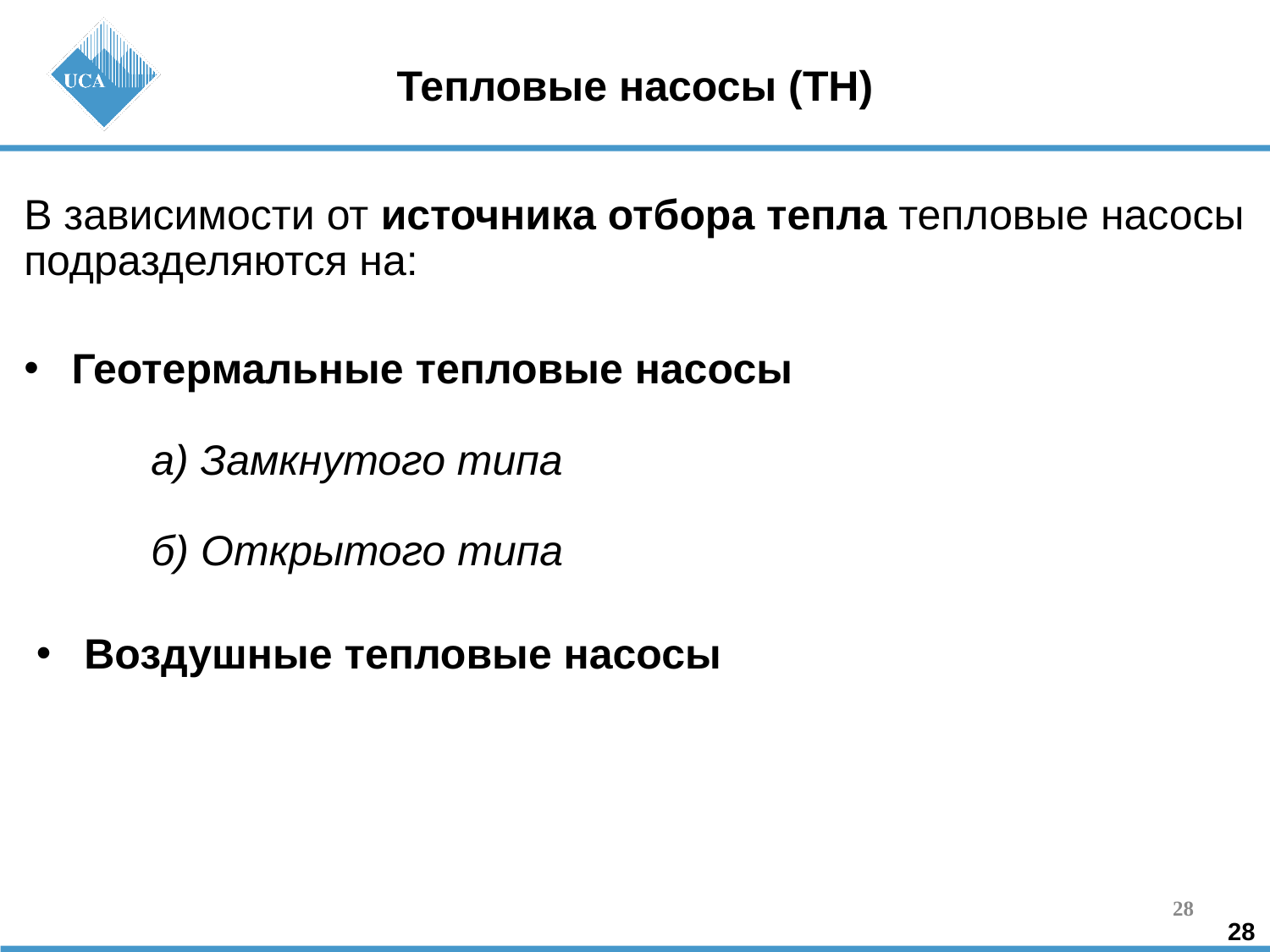

Тепловые насосы (ТН)
В зависимости от источника отбора тепла тепловые насосы подразделяются на:
Геотермальные тепловые насосы

	а) Замкнутого типа

	б) Открытого типа
Воздушные тепловые насосы
28